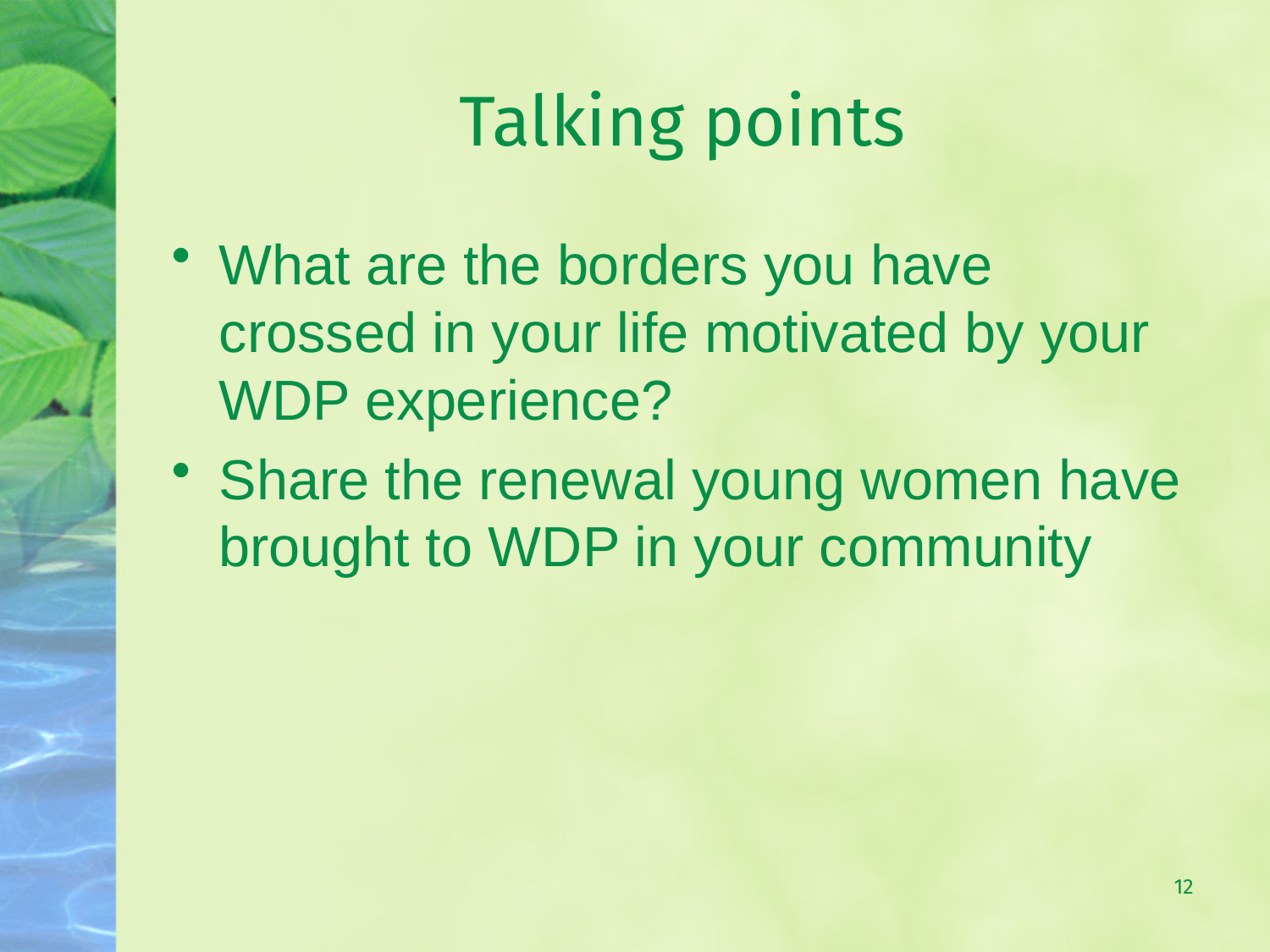

# Talking points
What are the borders you have crossed in your life motivated by your WDP experience?
Share the renewal young women have brought to WDP in your community

12